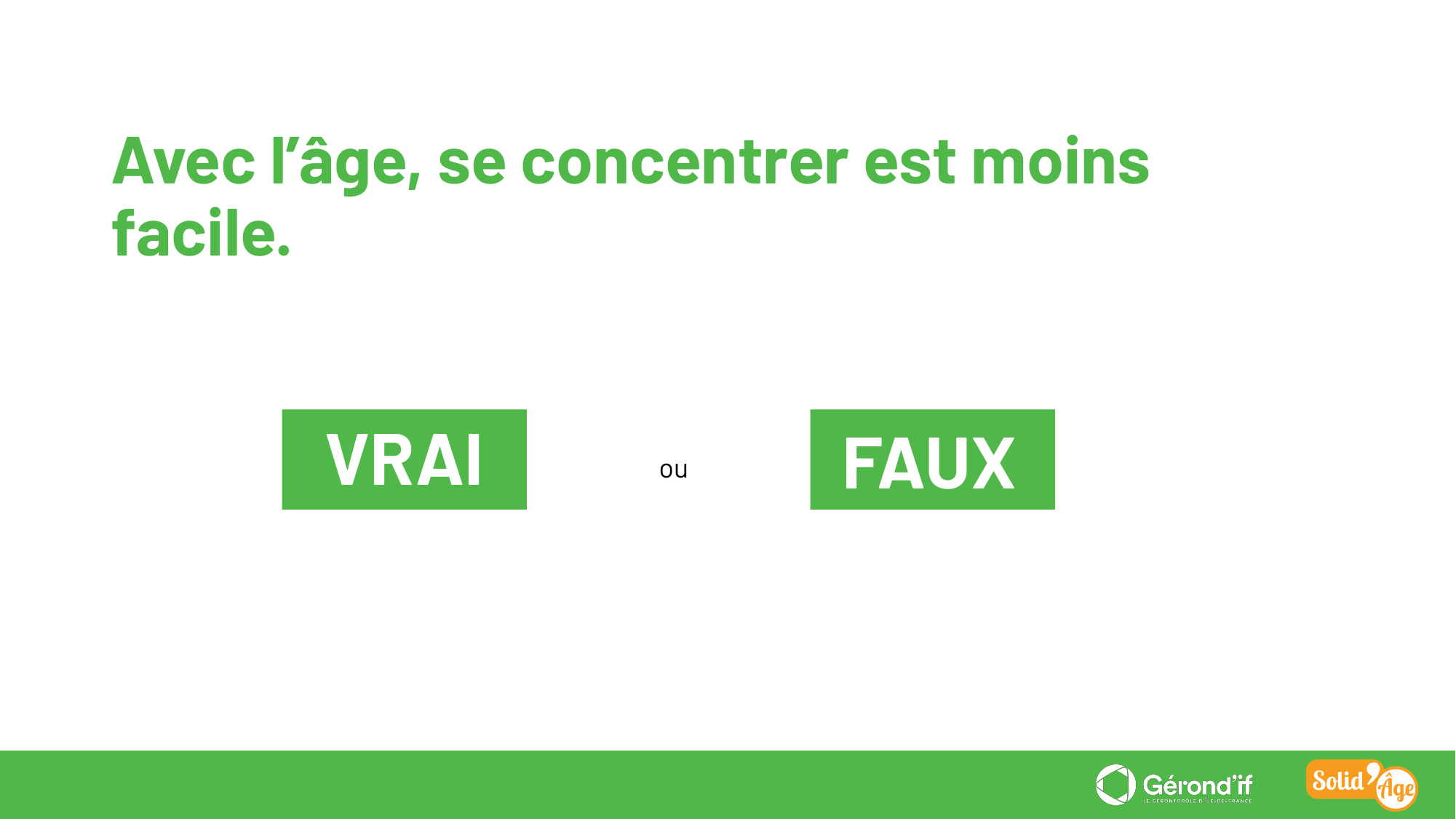

Avec l’âge, se concentrer est moins facile.

FAUX
VRAI
ou